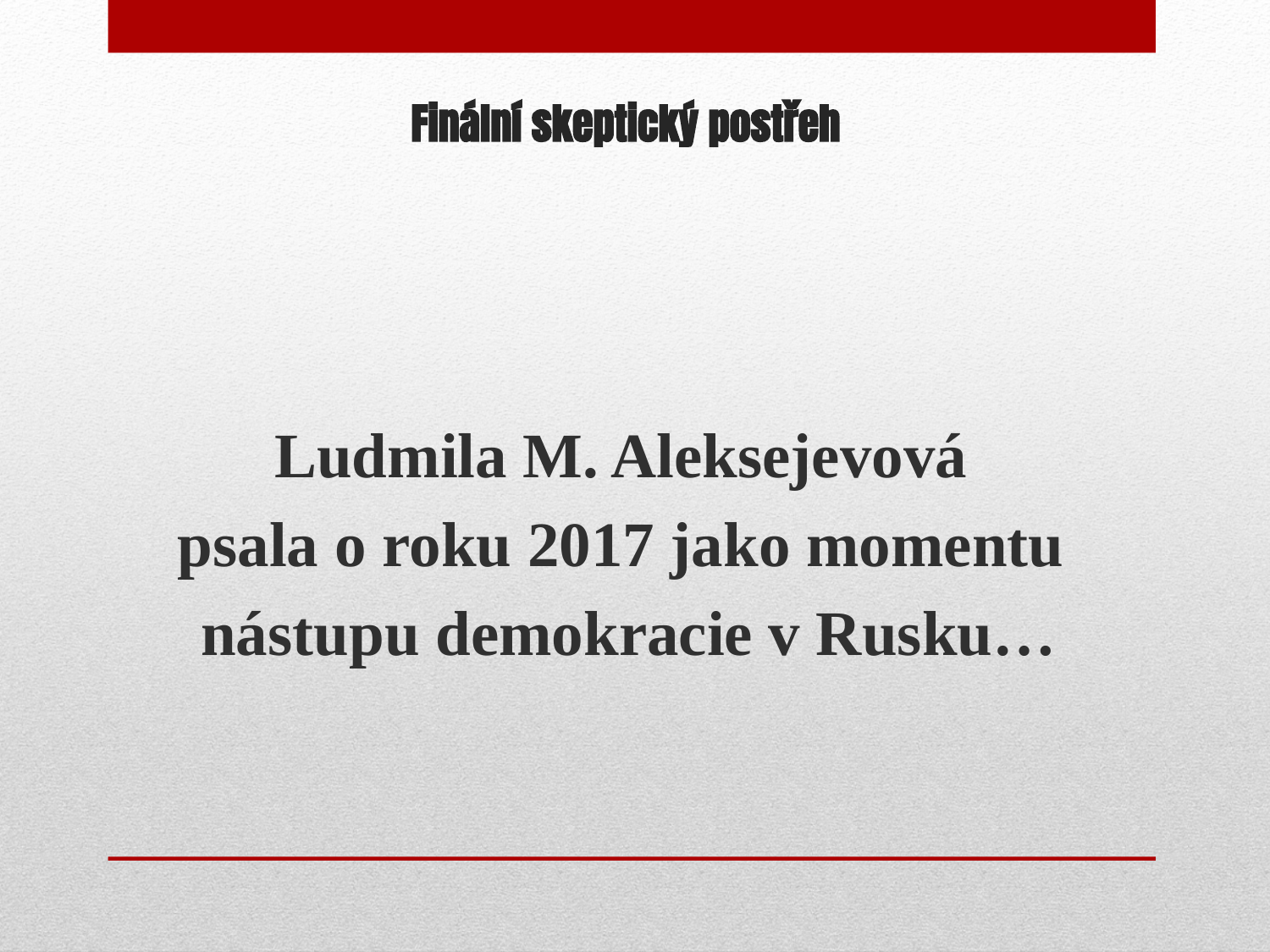

# Finální skeptický postřeh

Ludmila M. Aleksejevová
psala o roku 2017 jako momentu
nástupu demokracie v Rusku…